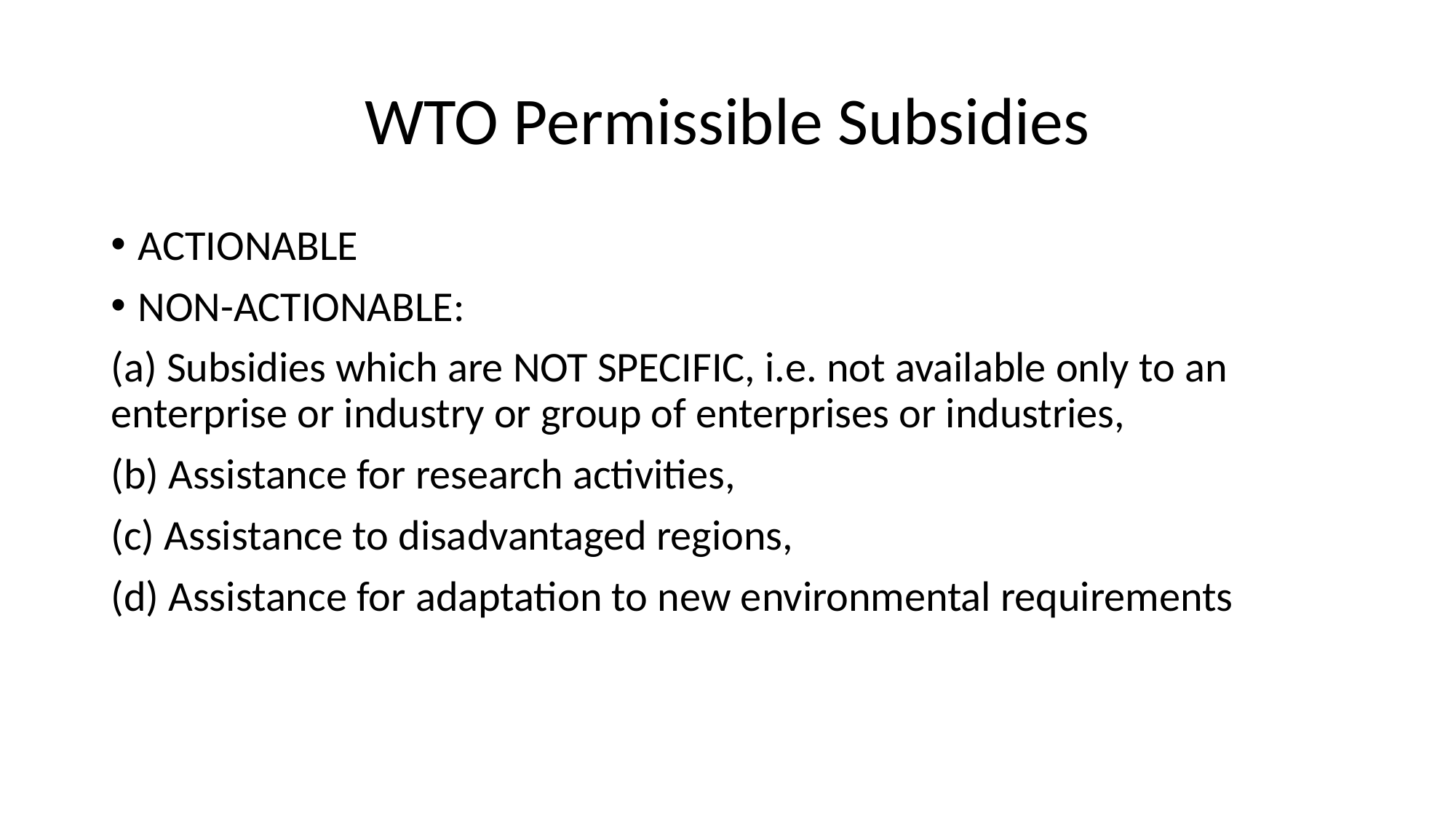

# WTO Permissible Subsidies
ACTIONABLE
NON-ACTIONABLE:
(a) Subsidies which are NOT SPECIFIC, i.e. not available only to an enterprise or industry or group of enterprises or industries,
(b) Assistance for research activities,
(c) Assistance to disadvantaged regions,
(d) Assistance for adaptation to new environmental requirements